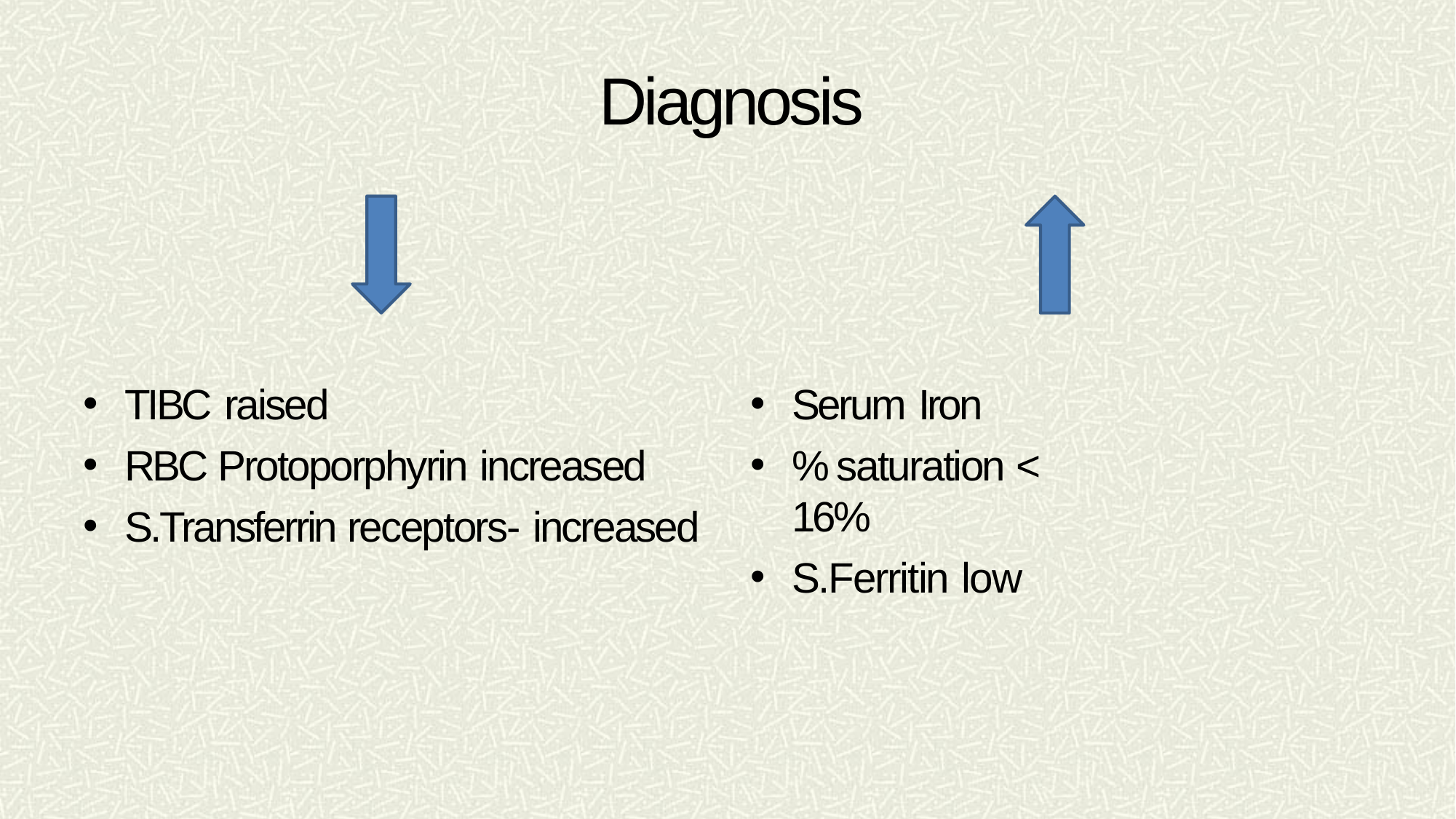

# Diagnosis

TIBC raised
RBC Protoporphyrin increased
S.Transferrin receptors- increased
Serum Iron
% saturation < 16%
S.Ferritin low